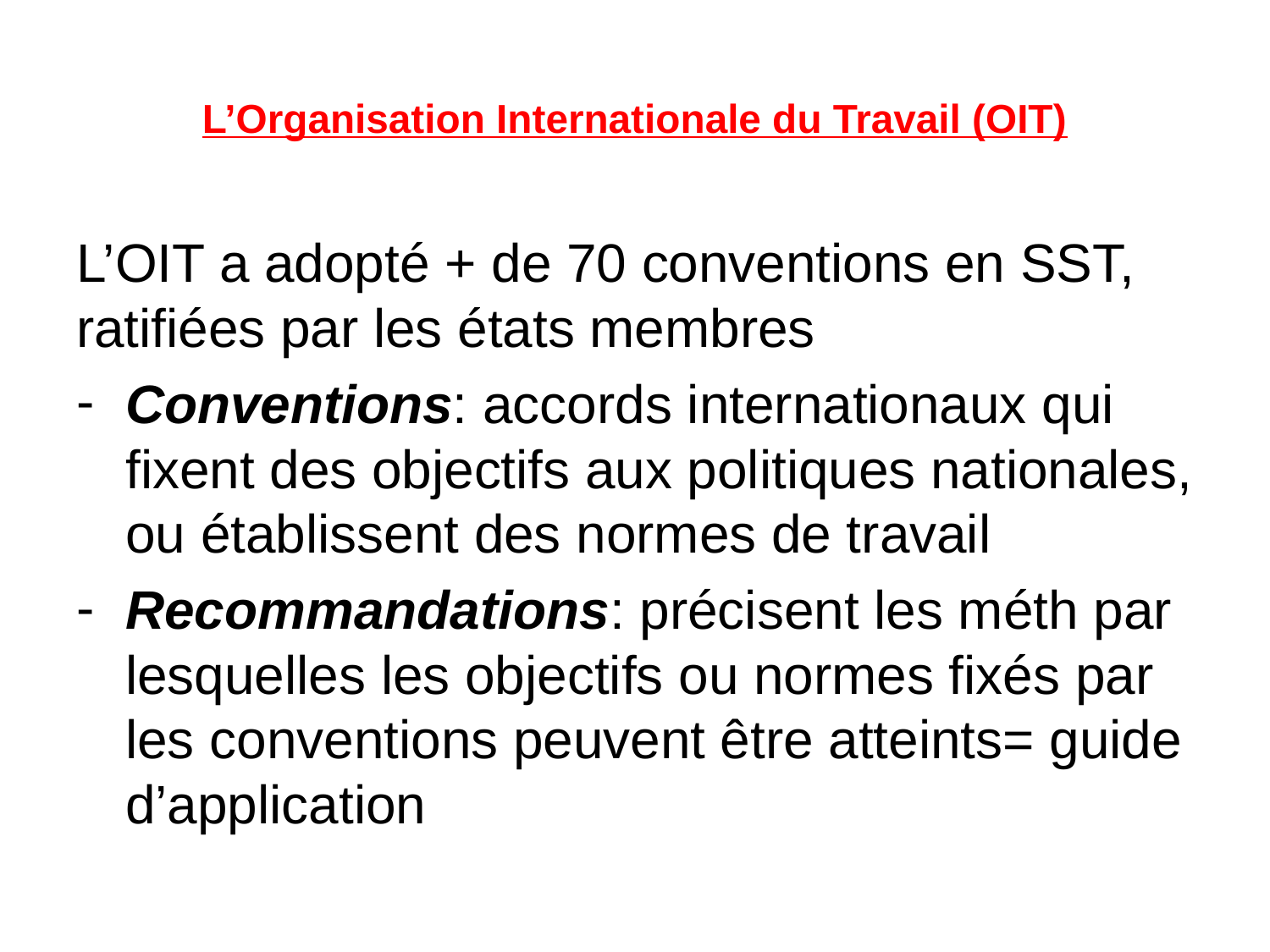

# L’Organisation Internationale du Travail (OIT)
L’OIT a adopté + de 70 conventions en SST, ratifiées par les états membres
Conventions: accords internationaux qui fixent des objectifs aux politiques nationales, ou établissent des normes de travail
Recommandations: précisent les méth par lesquelles les objectifs ou normes fixés par les conventions peuvent être atteints= guide d’application